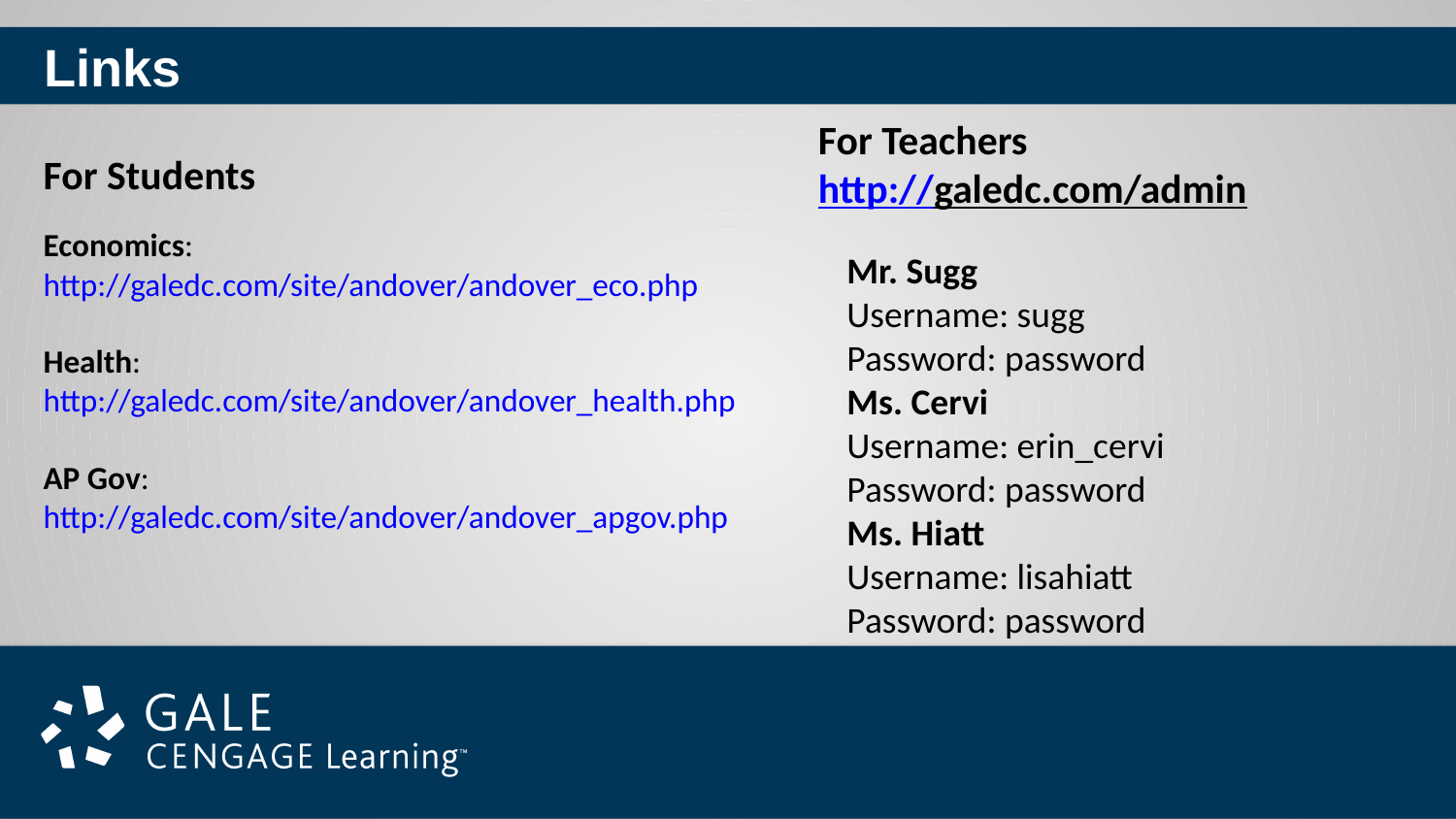

Links
For Teachers
http://galedc.com/admin
For Students

Economics: http://galedc.com/site/andover/andover_eco.php

Health: http://galedc.com/site/andover/andover_health.php

AP Gov: http://galedc.com/site/andover/andover_apgov.php

Mr. Sugg
Username: sugg
Password: password
Ms. Cervi
Username: erin_cervi
Password: password
Ms. Hiatt
Username: lisahiatt
Password: password